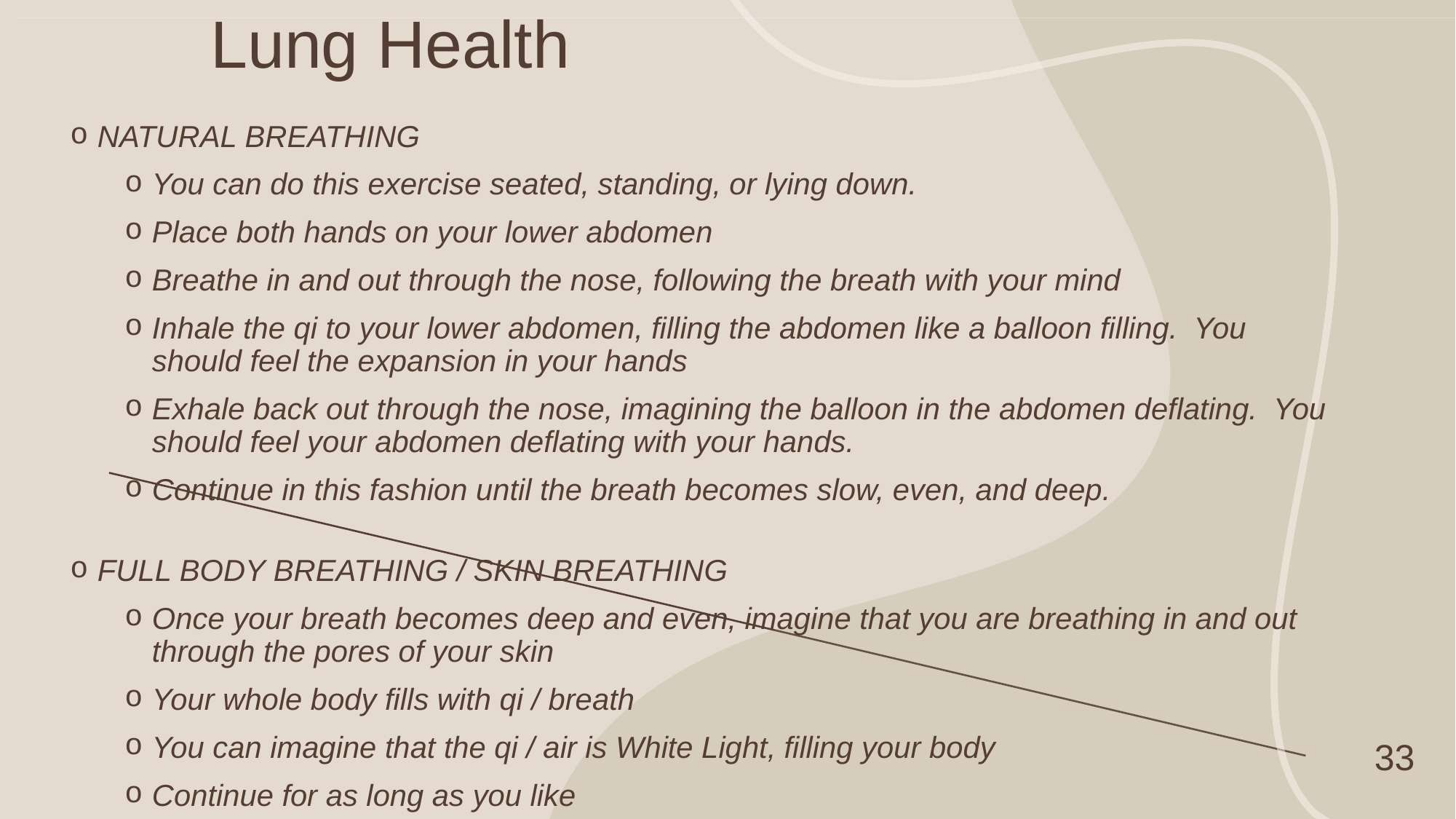

Natural Breathing
You can do this exercise seated, standing, or lying down.
Place both hands on your lower abdomen
Breathe in and out through the nose, following the breath with your mind
Inhale the qi to your lower abdomen, filling the abdomen like a balloon filling.  You should feel the expansion in your hands
Exhale back out through the nose, imagining the balloon in the abdomen deflating.  You should feel your abdomen deflating with your hands.
Continue in this fashion until the breath becomes slow, even, and deep.
Full Body Breathing / Skin Breathing
Once your breath becomes deep and even, imagine that you are breathing in and out through the pores of your skin
Your whole body fills with qi / breath
You can imagine that the qi / air is White Light, filling your body
Continue for as long as you like

# Lung Health
33